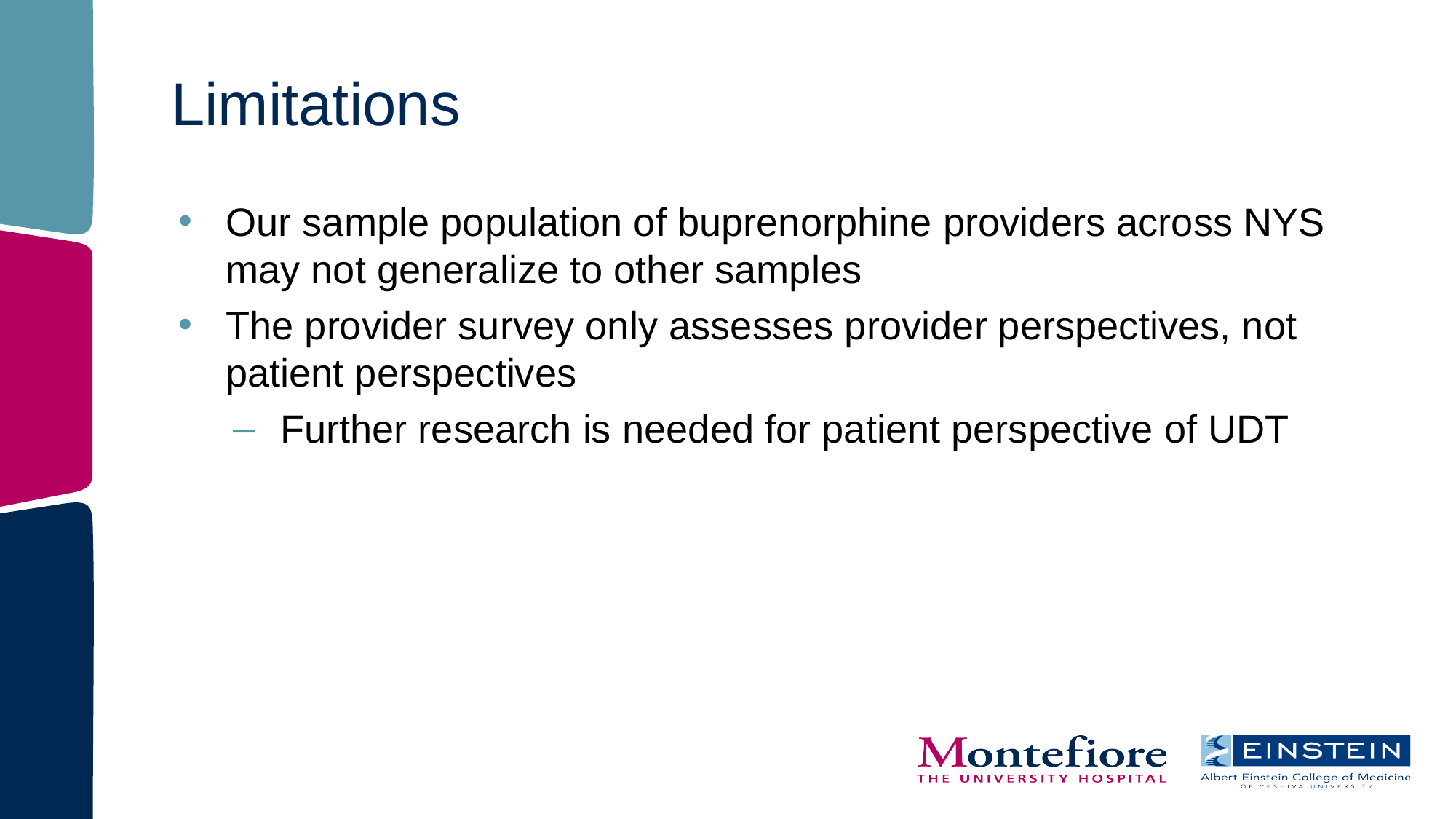

# Limitations
Our sample population of buprenorphine providers across NYS may not generalize to other samples
The provider survey only assesses provider perspectives, not patient perspectives
Further research is needed for patient perspective of UDT